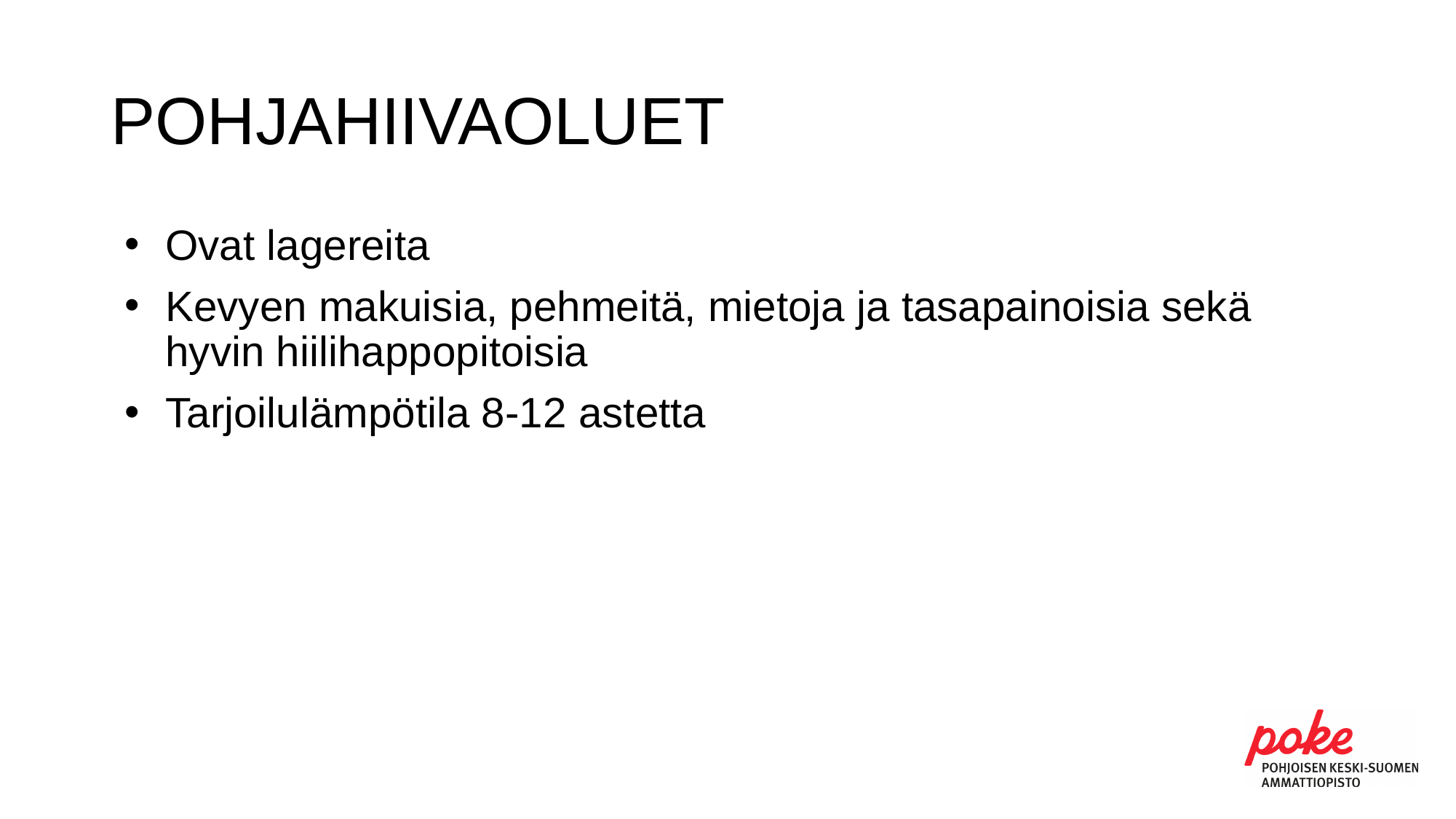

# POHJAHIIVAOLUET
Ovat lagereita
Kevyen makuisia, pehmeitä, mietoja ja tasapainoisia sekä hyvin hiilihappopitoisia
Tarjoilulämpötila 8-12 astetta